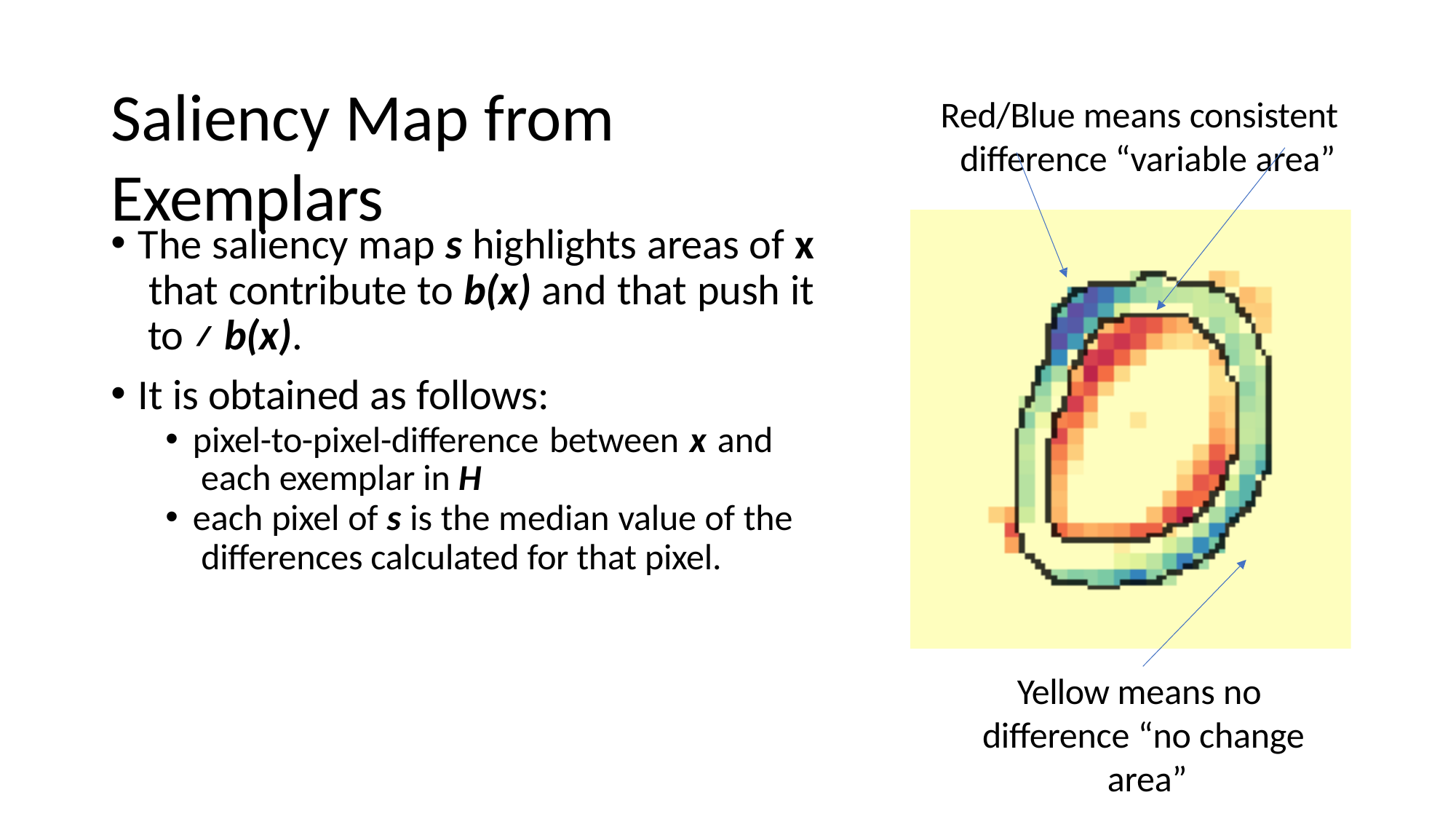

# Saliency Map from Exemplars
Red/Blue means consistent  diﬀerence “variable area”

The saliency map s highlights areas of x  that contribute to b(x) and that push it  to ≠ b(x).
It is obtained as follows:
pixel-to-pixel-difference between x and  each exemplar in H
each pixel of s is the median value of the  differences calculated for that pixel.

Yellow means no  difference “no change  area”